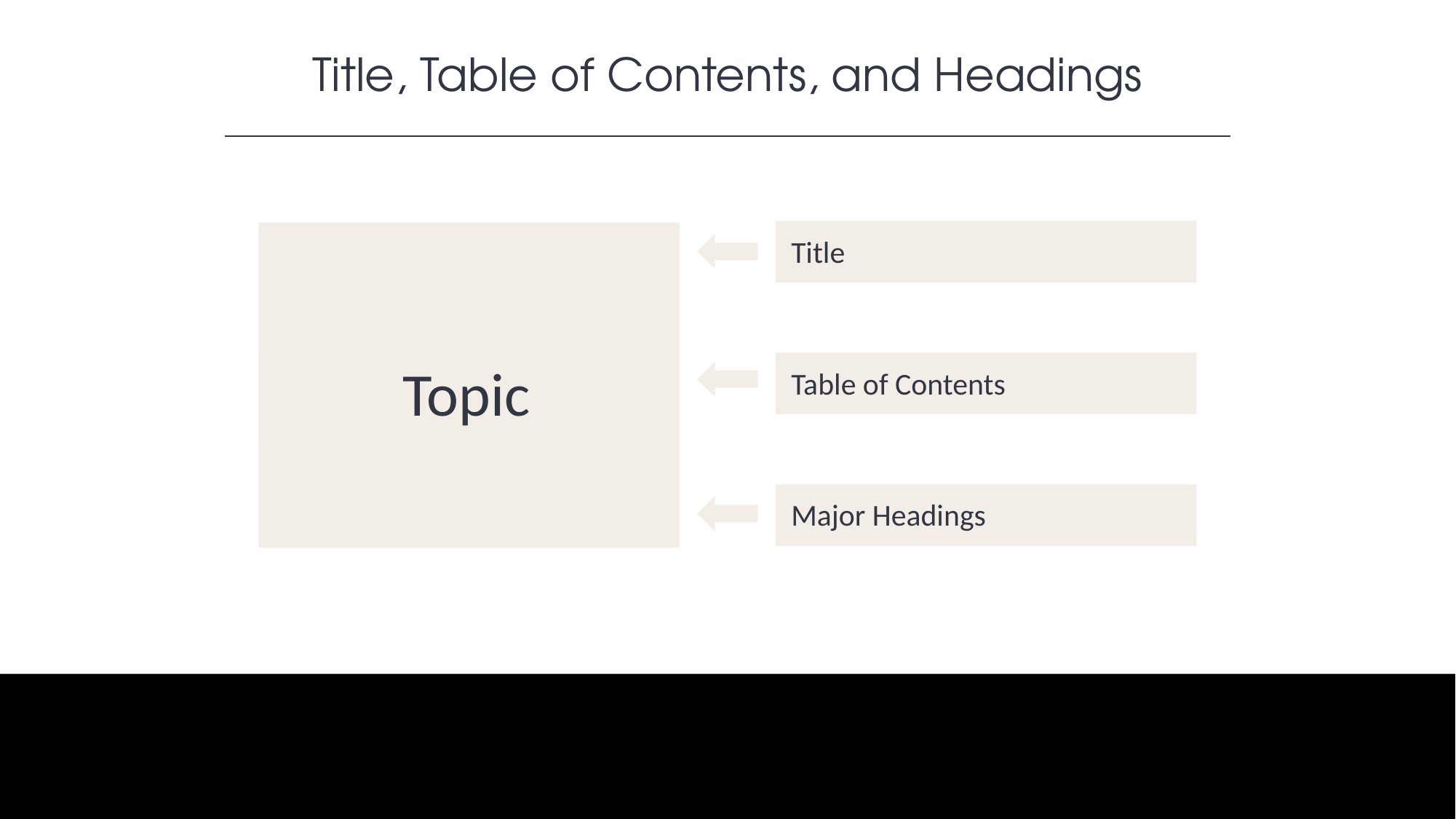

Title, Table of Contents, and Headings
HAWKES LEARNING

Title

Topic

Table of Contents

Major Headings